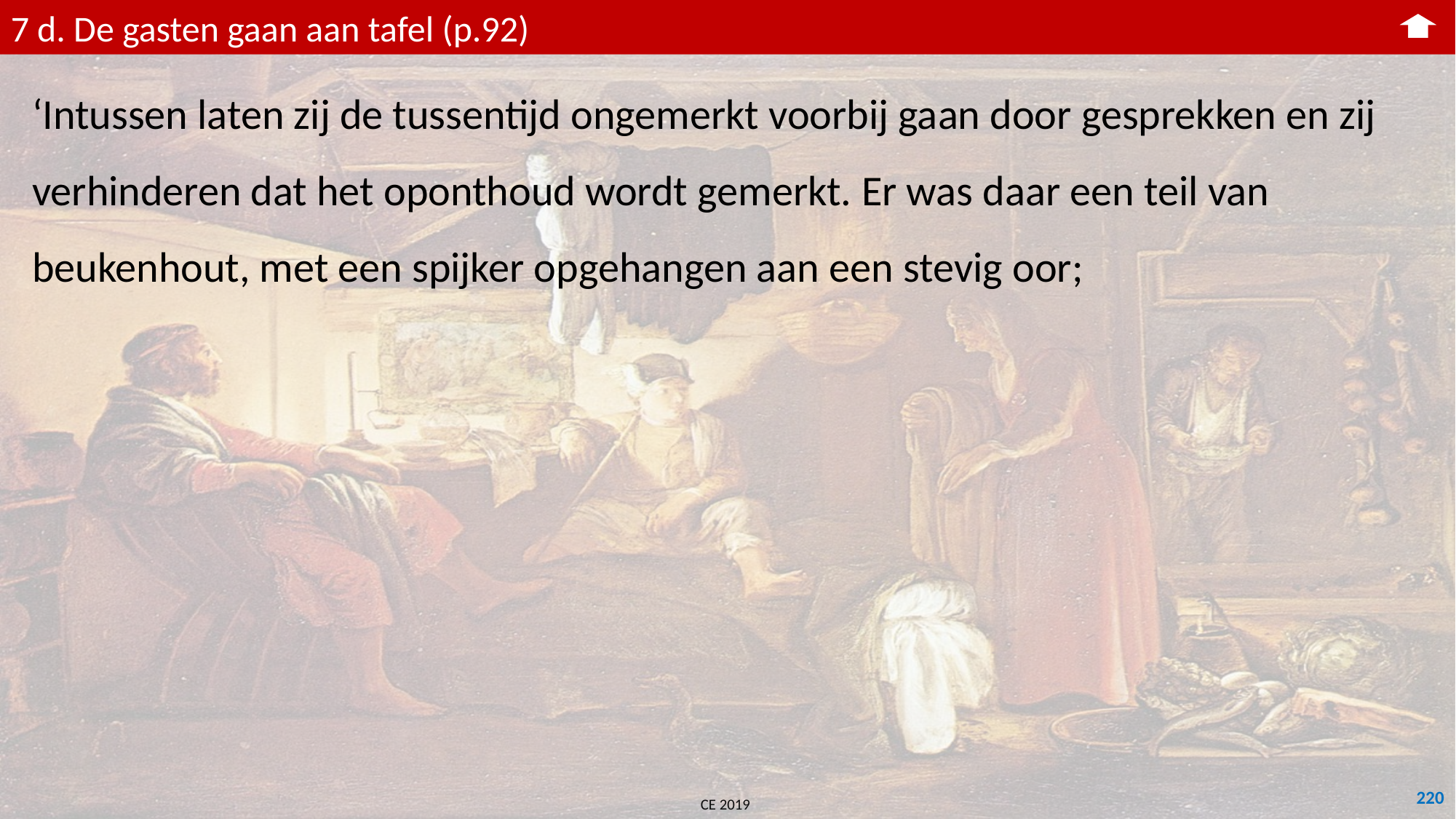

7 d. De gasten gaan aan tafel (p.92)

‘Intussen laten zij de tussentijd ongemerkt voorbij gaan door gesprekken en zij verhinderen dat het oponthoud wordt gemerkt. Er was daar een teil van beukenhout, met een spijker opgehangen aan een stevig oor;
220
CE 2019